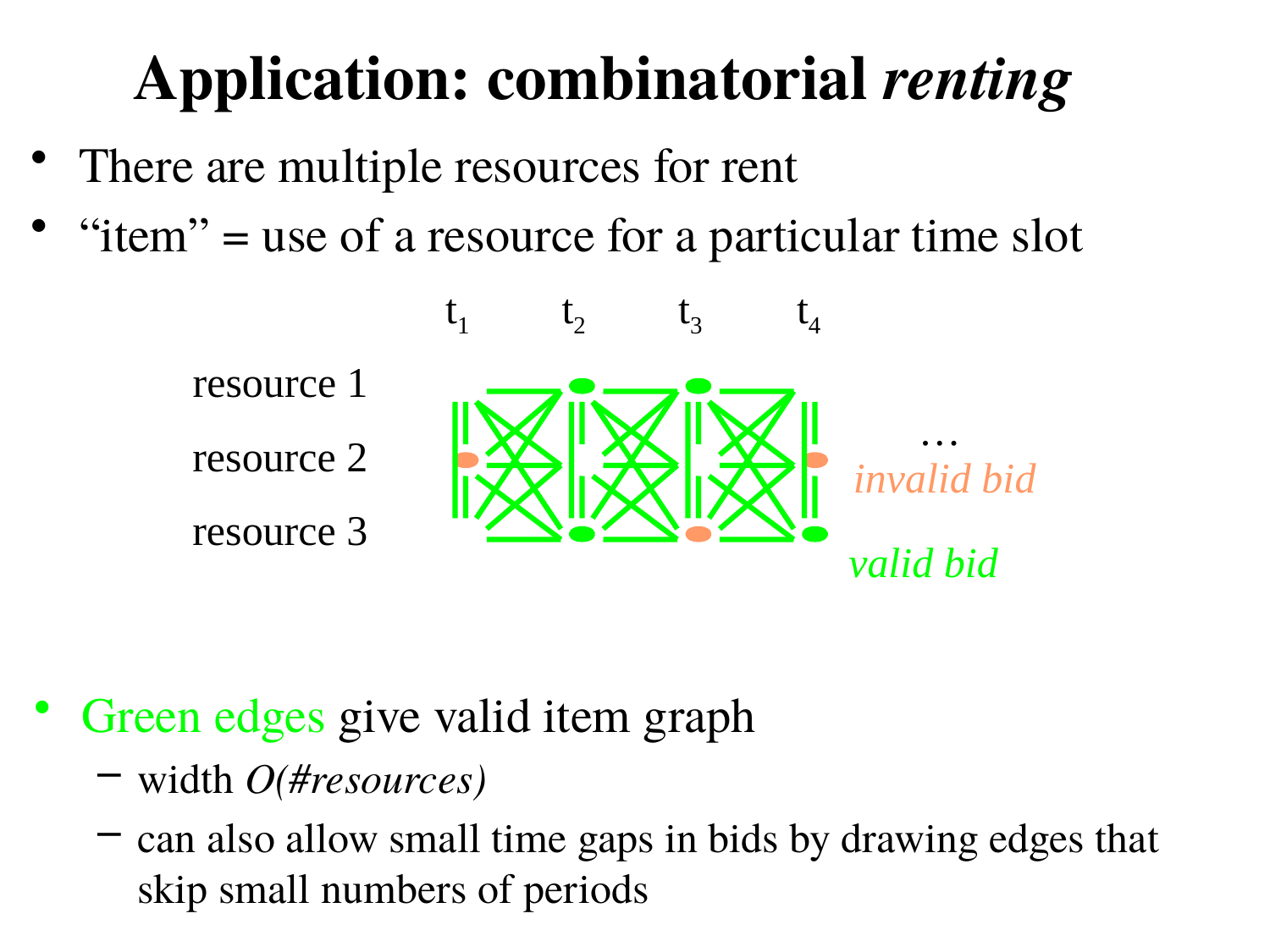

# Application: combinatorial renting
There are multiple resources for rent
“item” = use of a resource for a particular time slot
t1
t2
t3
t4
resource 1

…
resource 2

resource 3

valid bid

invalid bid

Assume every bid demands items in a connected interval of time periods
Green edges give valid item graph
width O(#resources)
can also allow small time gaps in bids by drawing edges that skip small numbers of periods